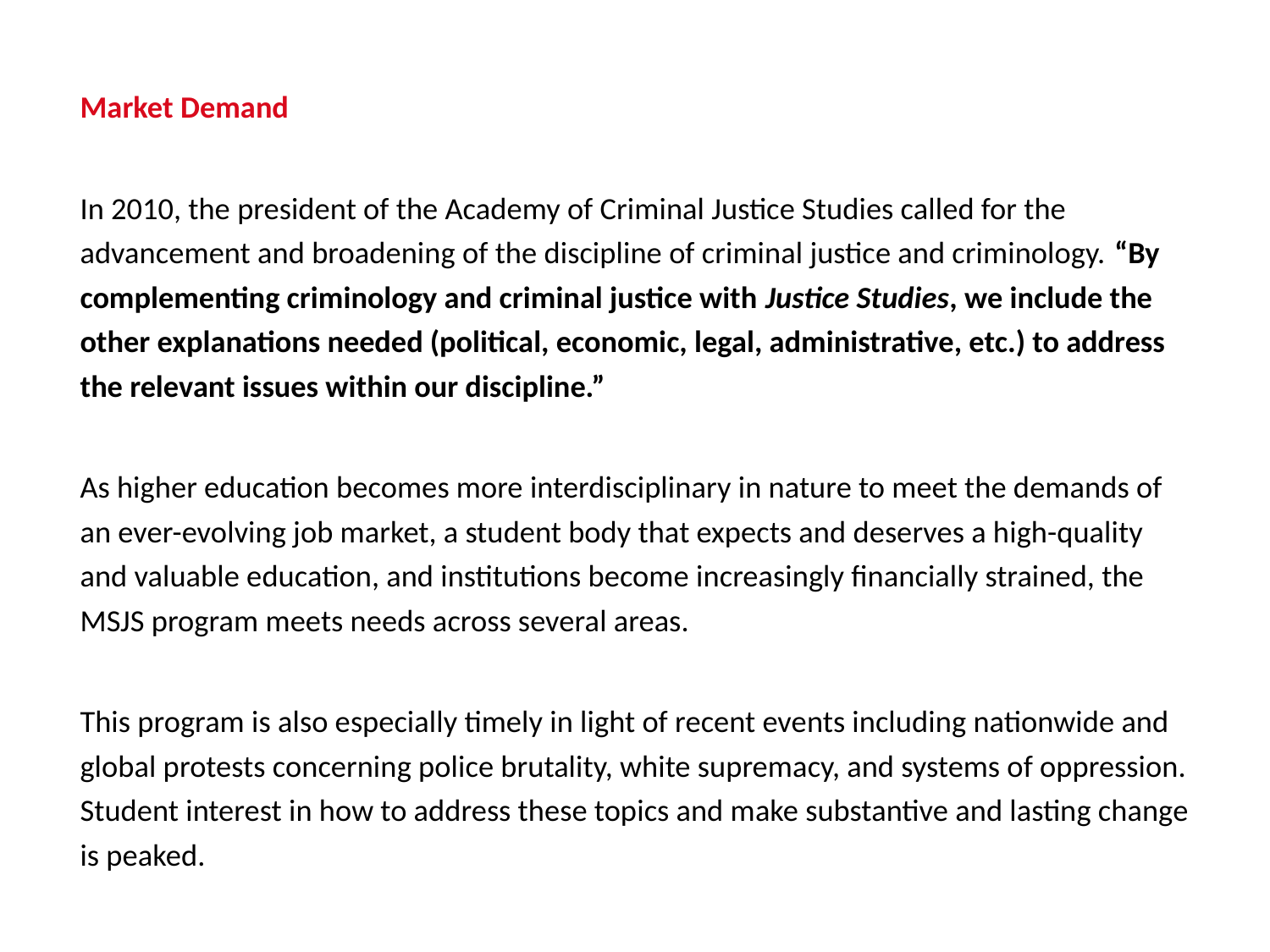

Market Demand

In 2010, the president of the Academy of Criminal Justice Studies called for the advancement and broadening of the discipline of criminal justice and criminology. “By complementing criminology and criminal justice with Justice Studies, we include the other explanations needed (political, economic, legal, administrative, etc.) to address the relevant issues within our discipline.”

As higher education becomes more interdisciplinary in nature to meet the demands of an ever-evolving job market, a student body that expects and deserves a high-quality and valuable education, and institutions become increasingly financially strained, the MSJS program meets needs across several areas.

This program is also especially timely in light of recent events including nationwide and global protests concerning police brutality, white supremacy, and systems of oppression. Student interest in how to address these topics and make substantive and lasting change is peaked.